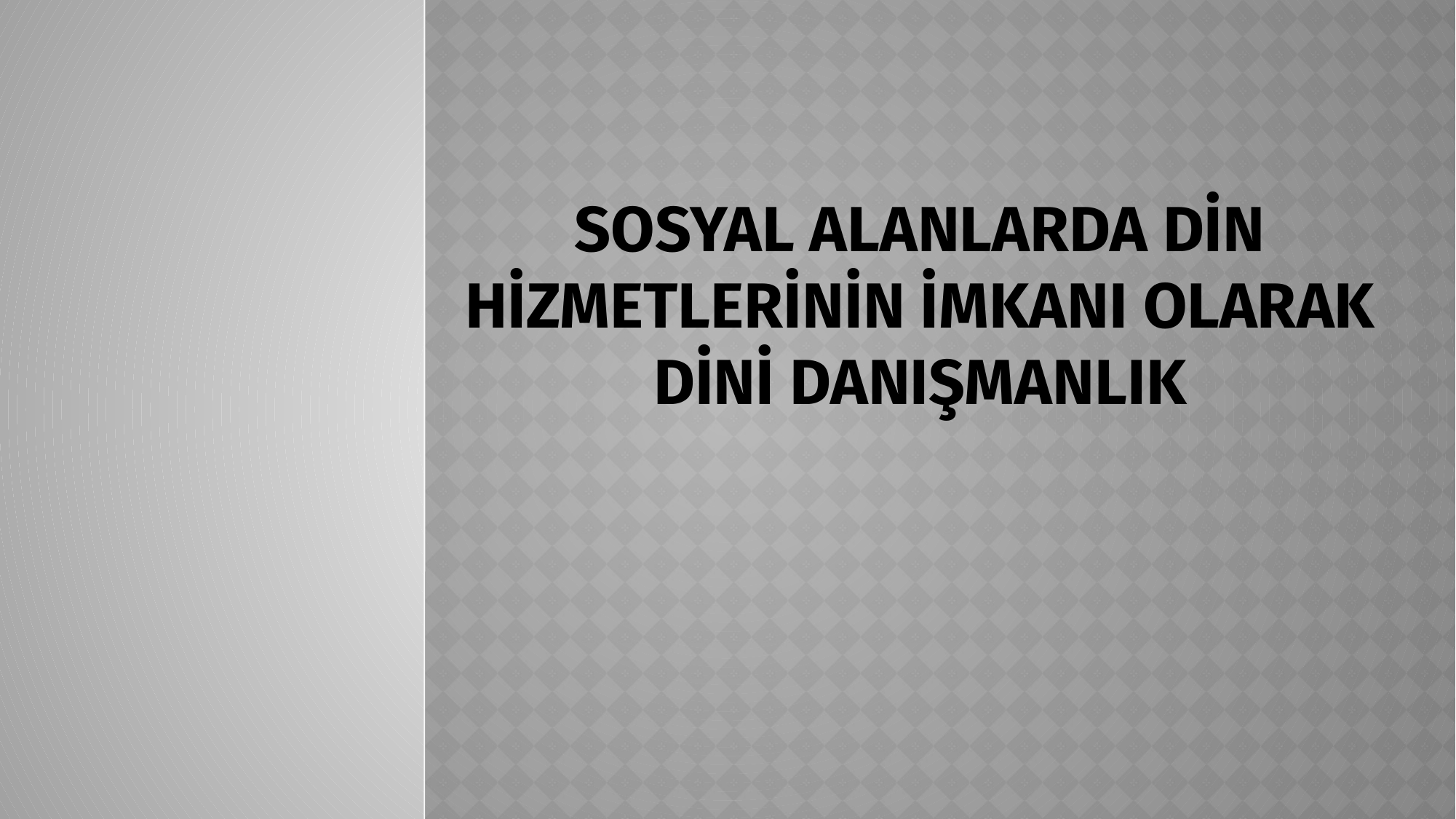

# SOSYAL ALANLARDA DİN HİZMETLERİNİN İMKANI OLARAK DİNİ DANIŞMANLIK